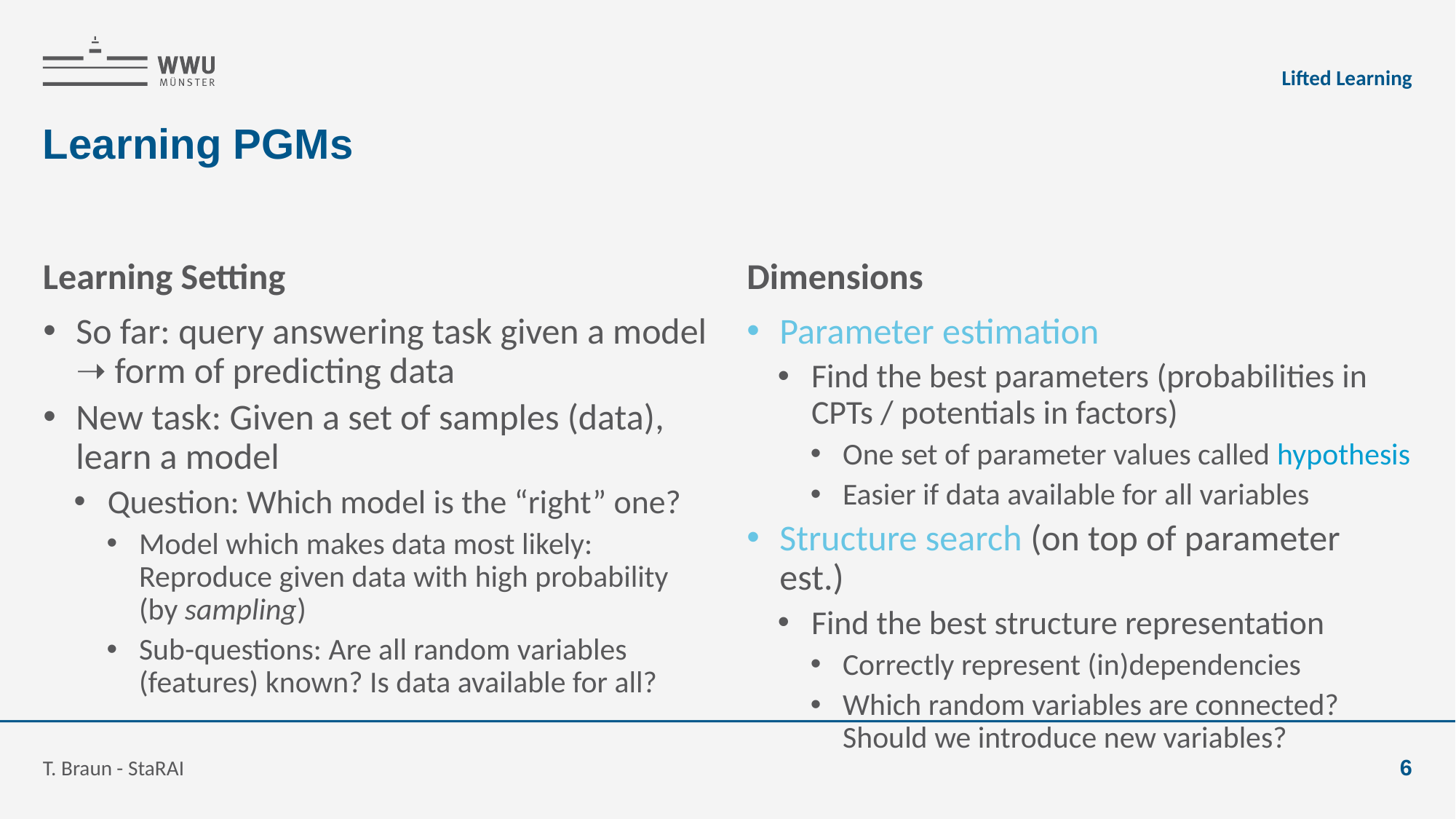

Lifted Learning
# Learning PGMs
Learning Setting
Dimensions
So far: query answering task given a model ➝ form of predicting data
New task: Given a set of samples (data), learn a model
Question: Which model is the “right” one?
Model which makes data most likely: Reproduce given data with high probability (by sampling)
Sub-questions: Are all random variables (features) known? Is data available for all?
Parameter estimation
Find the best parameters (probabilities in CPTs / potentials in factors)
One set of parameter values called hypothesis
Easier if data available for all variables
Structure search (on top of parameter est.)
Find the best structure representation
Correctly represent (in)dependencies
Which random variables are connected? Should we introduce new variables?

T. Braun - StaRAI
6